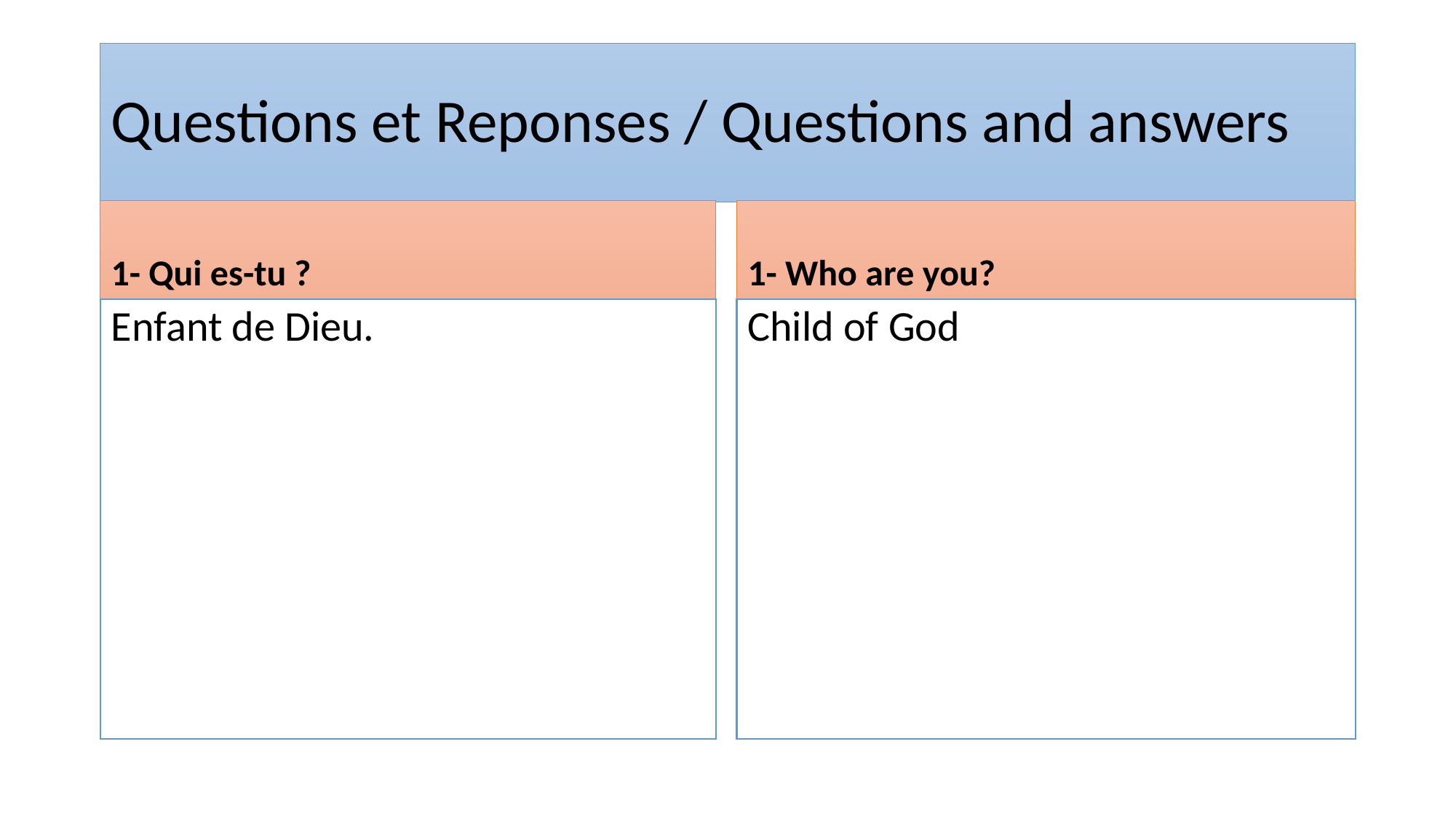

# Questions et Reponses / Questions and answers
1- Qui es-tu ?
1- Who are you?
Enfant de Dieu.
Child of God